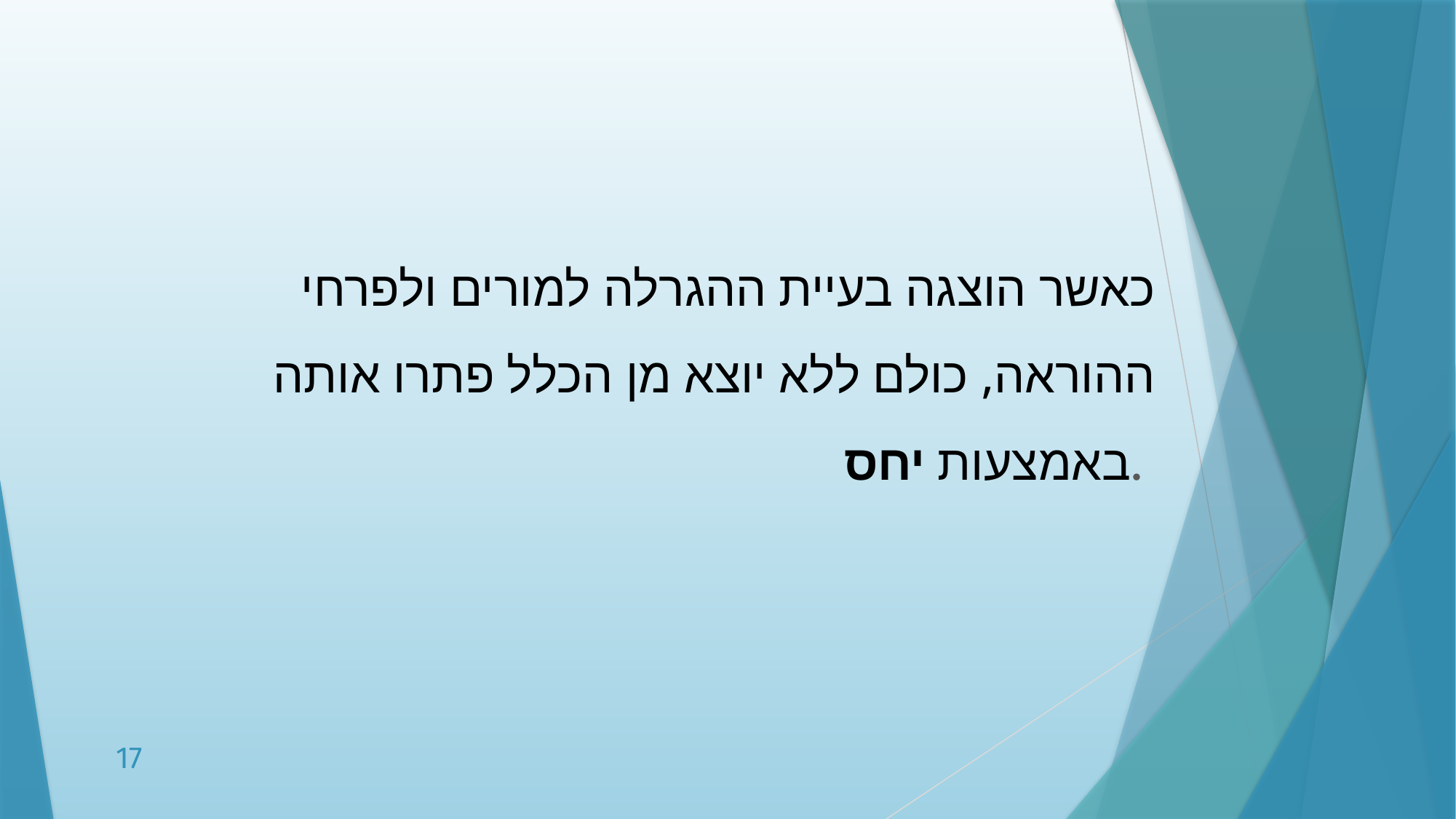

כאשר הוצגה בעיית ההגרלה למורים ולפרחי ההוראה, כולם ללא יוצא מן הכלל פתרו אותה באמצעות יחס.
17